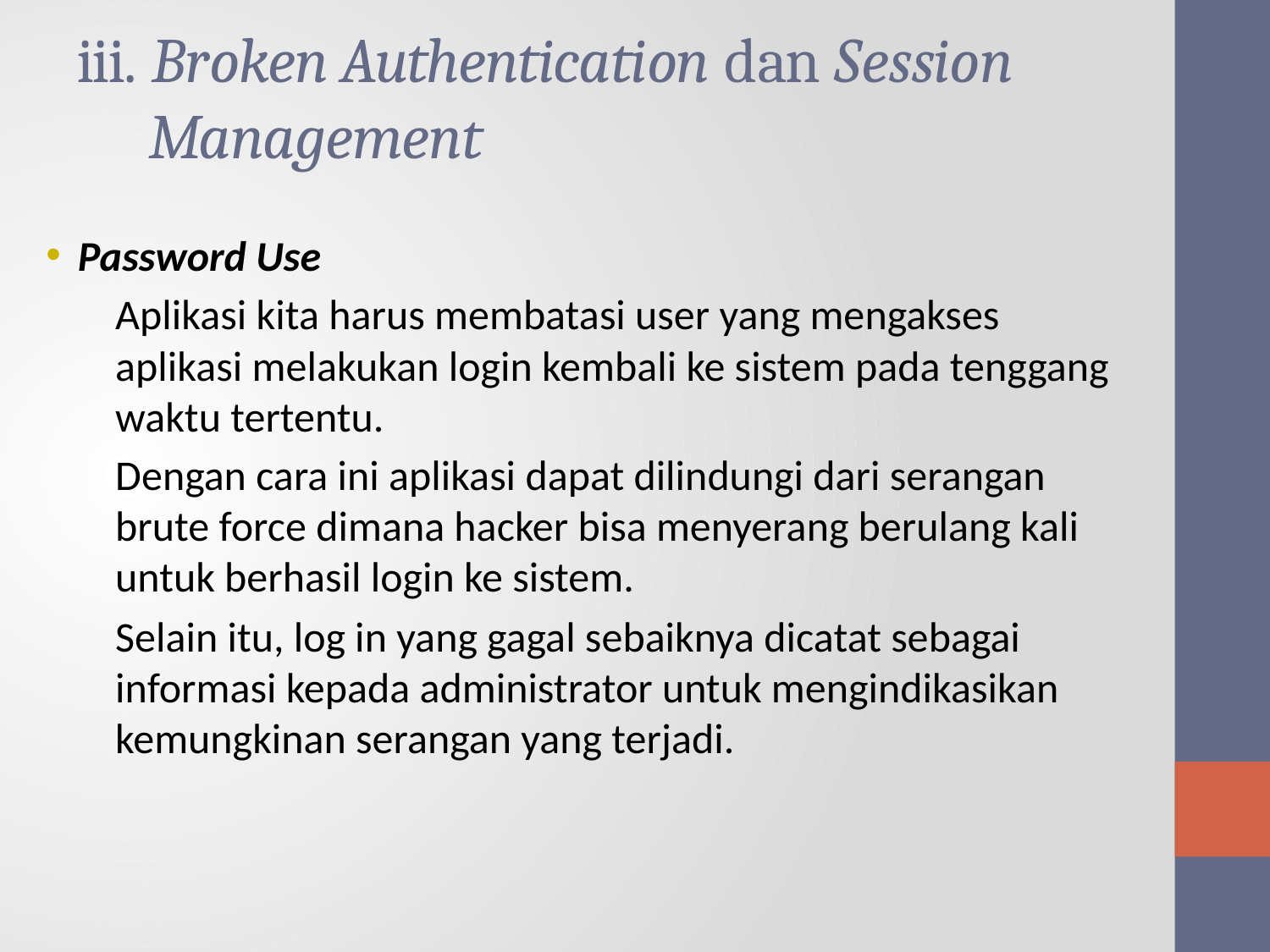

# iii. Broken Authentication dan Session Management
Password Use
Aplikasi kita harus membatasi user yang mengakses aplikasi melakukan login kembali ke sistem pada tenggang waktu tertentu.
Dengan cara ini aplikasi dapat dilindungi dari serangan brute force dimana hacker bisa menyerang berulang kali untuk berhasil login ke sistem.
Selain itu, log in yang gagal sebaiknya dicatat sebagai informasi kepada administrator untuk mengindikasikan kemungkinan serangan yang terjadi.